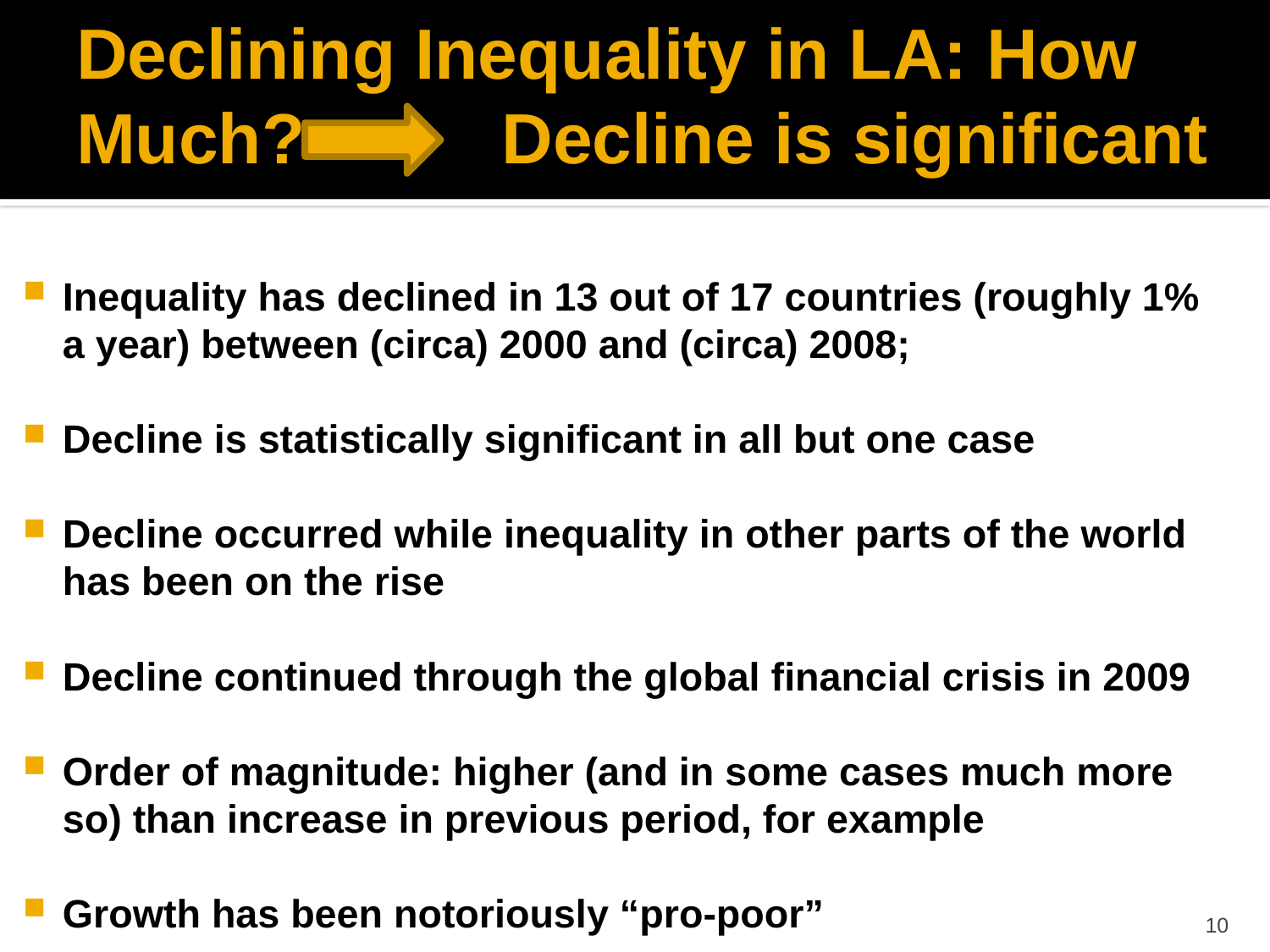

# Declining Inequality in LA: How Much?          Decline is significant

Inequality has declined in 13 out of 17 countries (roughly 1% a year) between (circa) 2000 and (circa) 2008;

Decline is statistically significant in all but one case

Decline occurred while inequality in other parts of the world has been on the rise

Decline continued through the global financial crisis in 2009

Order of magnitude: higher (and in some cases much more so) than increase in previous period, for example

Growth has been notoriously “pro-poor”

10